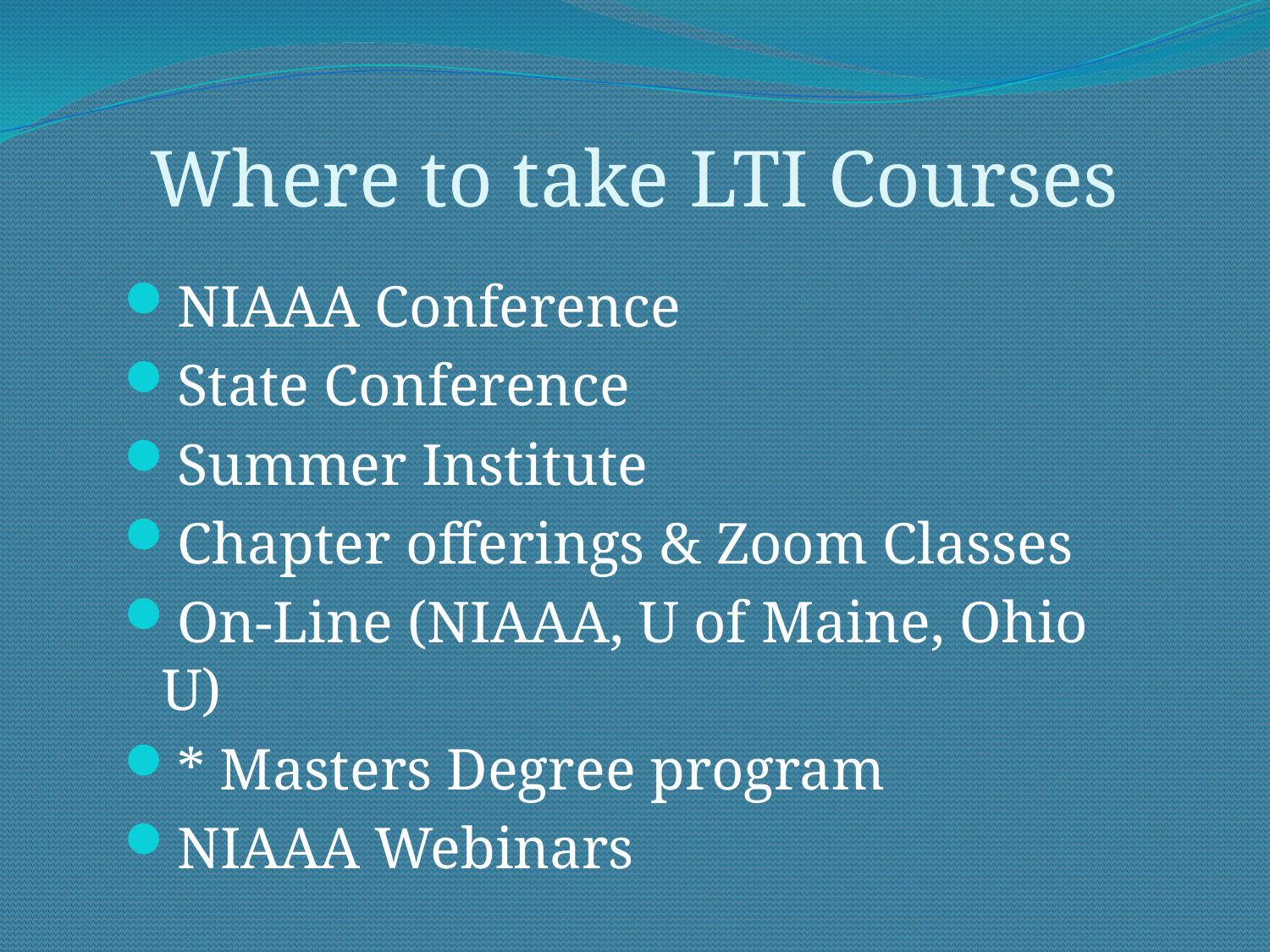

# Where to take LTI Courses
NIAAA Conference
State Conference
Summer Institute
Chapter offerings & Zoom Classes
On-Line (NIAAA, U of Maine, Ohio U)
* Masters Degree program
NIAAA Webinars